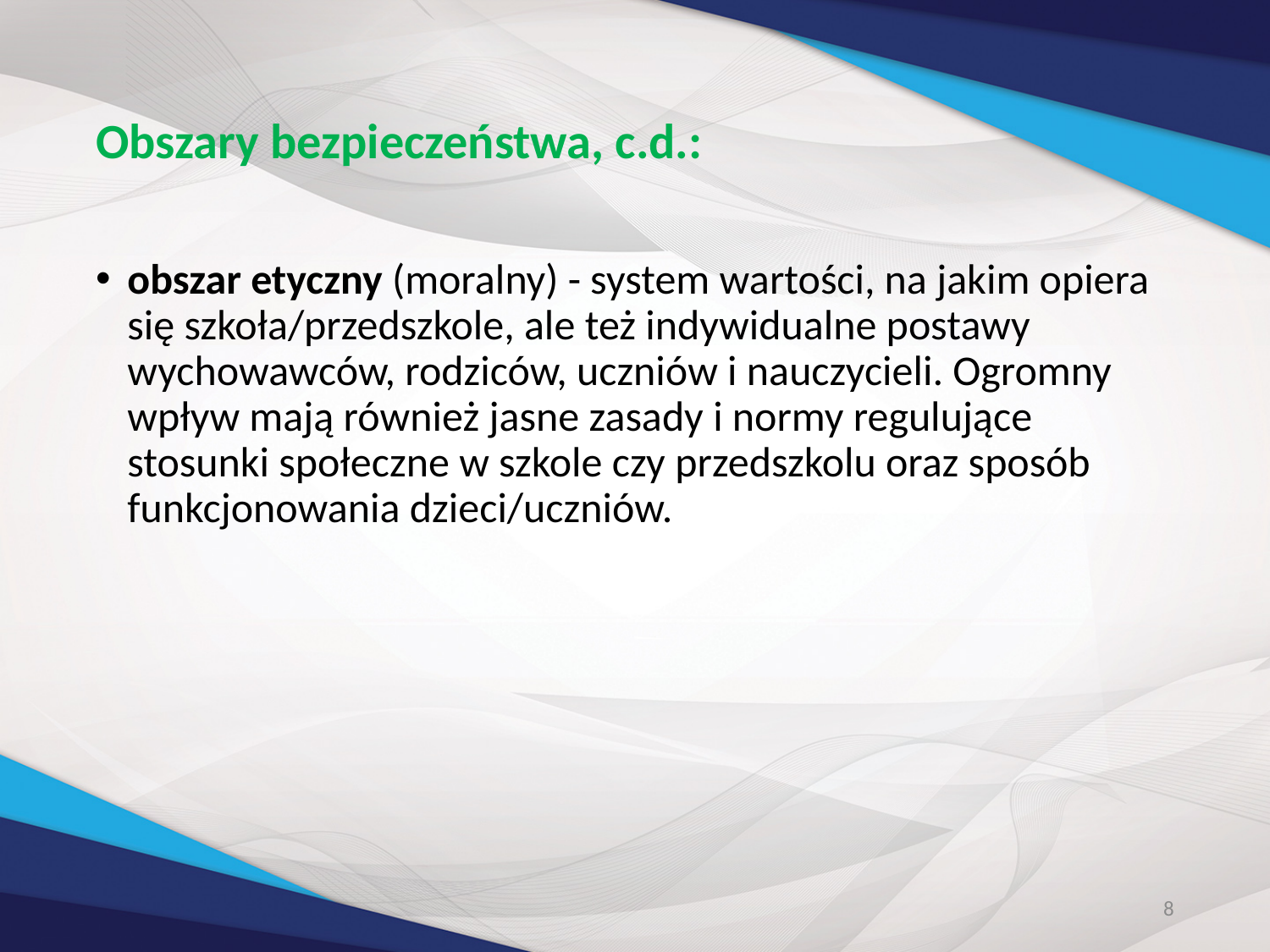

# Obszary bezpieczeństwa, c.d.:
obszar etyczny (moralny) - system wartości, na jakim opiera się szkoła/przedszkole, ale też indywidualne postawy wychowawców, rodziców, uczniów i nauczycieli. Ogromny wpływ mają również jasne zasady i normy regulujące stosunki społeczne w szkole czy przedszkolu oraz sposób funkcjonowania dzieci/uczniów.

8